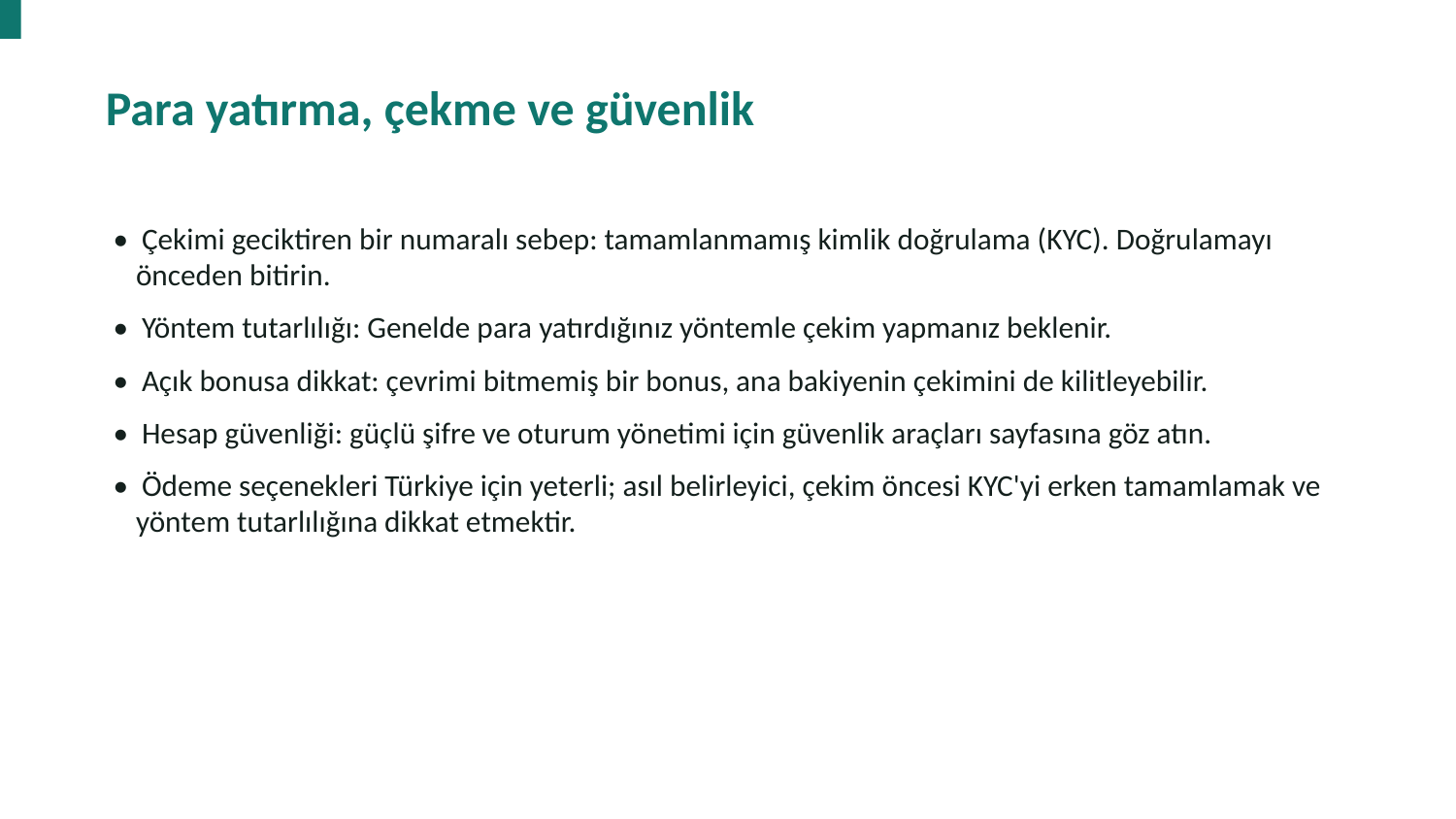

Para yatırma, çekme ve güvenlik
•  Çekimi geciktiren bir numaralı sebep: tamamlanmamış kimlik doğrulama (KYC). Doğrulamayı önceden bitirin.
•  Yöntem tutarlılığı: Genelde para yatırdığınız yöntemle çekim yapmanız beklenir.
•  Açık bonusa dikkat: çevrimi bitmemiş bir bonus, ana bakiyenin çekimini de kilitleyebilir.
•  Hesap güvenliği: güçlü şifre ve oturum yönetimi için güvenlik araçları sayfasına göz atın.
•  Ödeme seçenekleri Türkiye için yeterli; asıl belirleyici, çekim öncesi KYC'yi erken tamamlamak ve yöntem tutarlılığına dikkat etmektir.